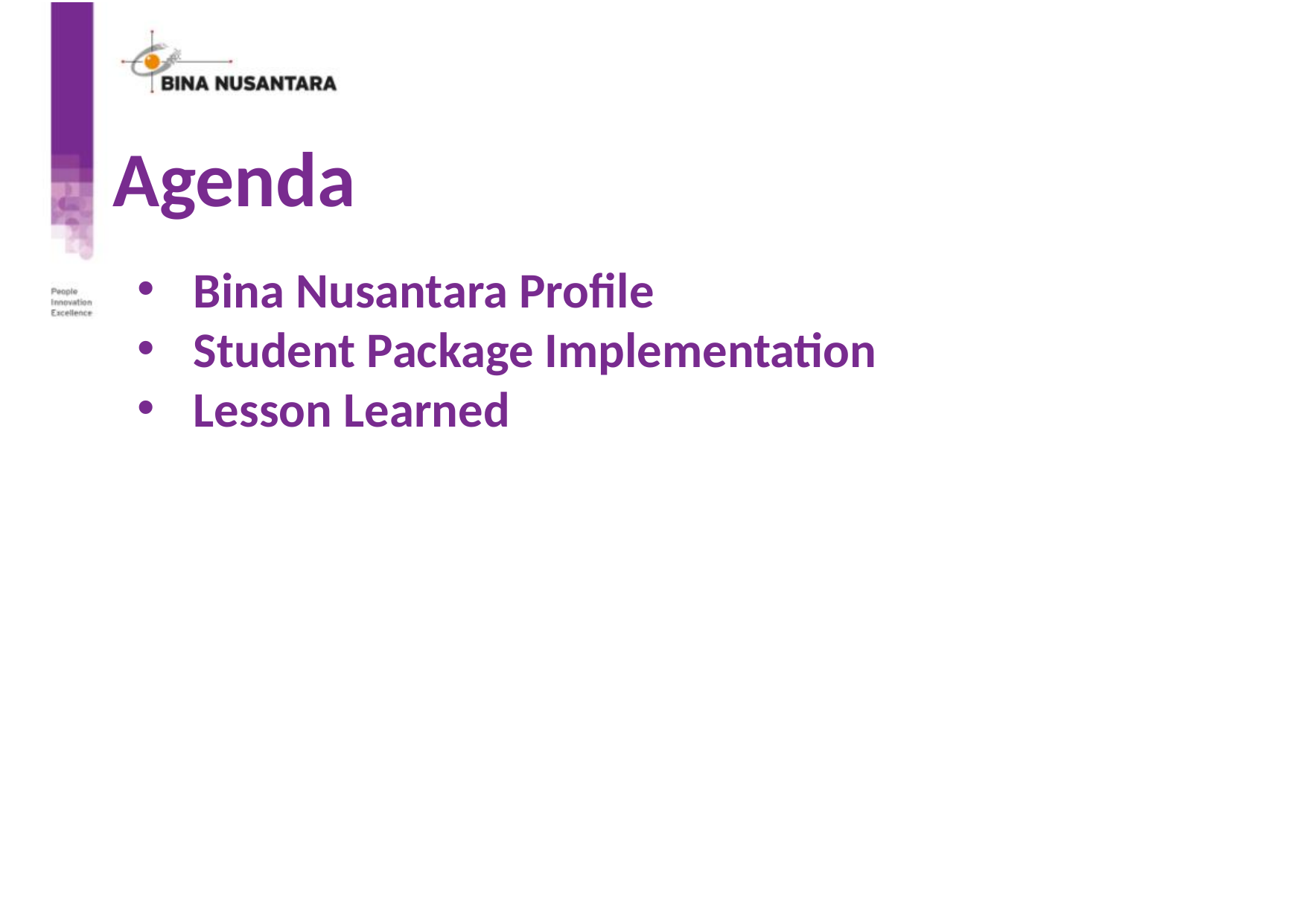

# Agenda
Bina Nusantara Profile
Student Package Implementation
Lesson Learned